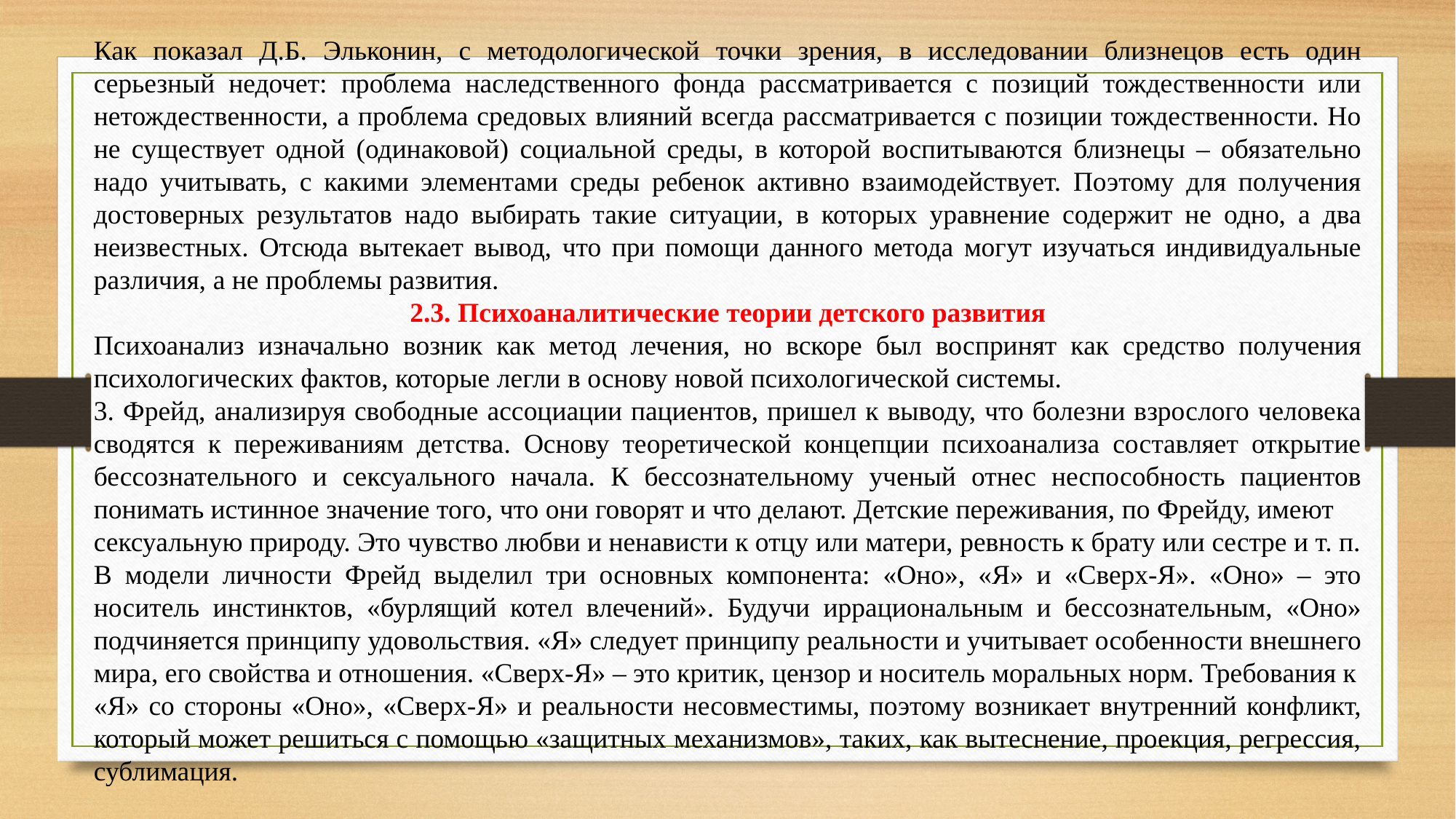

Как показал Д.Б. Эльконин, с методологической точки зрения, в исследовании близнецов есть один серьезный недочет: проблема наследственного фонда рассматривается с позиций тождественности или нетождественности, а проблема средовых влияний всегда рассматривается с позиции тождественности. Но не существует одной (одинаковой) социальной среды, в которой воспитываются близнецы – обязательно надо учитывать, с какими элементами среды ребенок активно взаимодействует. Поэтому для получения достоверных результатов надо выбирать такие ситуации, в которых уравнение содержит не одно, а два неизвестных. Отсюда вытекает вывод, что при помощи данного метода могут изучаться индивидуальные различия, а не проблемы развития.
2.3. Психоаналитические теории детского развития
Психоанализ изначально возник как метод лечения, но вскоре был воспринят как средство получения психологических фактов, которые легли в основу новой психологической системы.
3. Фрейд, анализируя свободные ассоциации пациентов, пришел к выводу, что болезни взрослого человека сводятся к переживаниям детства. Основу теоретической концепции психоанализа составляет открытие бессознательного и сексуального начала. К бессознательному ученый отнес неспособность пациентов понимать истинное значение того, что они говорят и что делают. Детские переживания, по Фрейду, имеют
сексуальную природу. Это чувство любви и ненависти к отцу или матери, ревность к брату или сестре и т. п.
В модели личности Фрейд выделил три основных компонента: «Оно», «Я» и «Сверх-Я». «Оно» – это носитель инстинктов, «бурлящий котел влечений». Будучи иррациональным и бессознательным, «Оно» подчиняется принципу удовольствия. «Я» следует принципу реальности и учитывает особенности внешнего мира, его свойства и отношения. «Сверх-Я» – это критик, цензор и носитель моральных норм. Требования к
«Я» со стороны «Оно», «Сверх-Я» и реальности несовместимы, поэтому возникает внутренний конфликт, который может решиться с помощью «защитных механизмов», таких, как вытеснение, проекция, регрессия, сублимация.